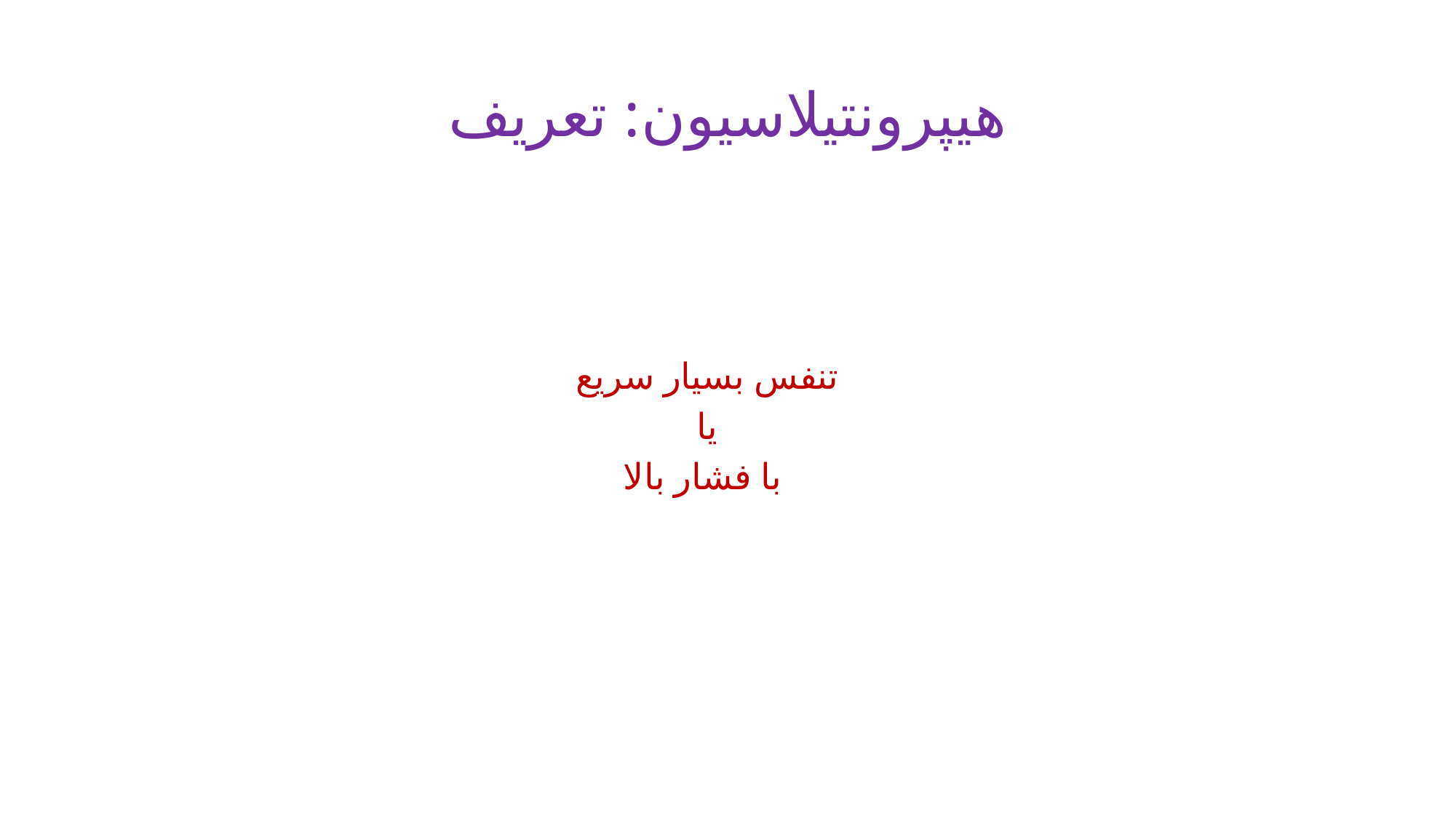

# هیپرونتیلاسیون: تعریف
تنفس بسیار سریع
یا
با فشار بالا